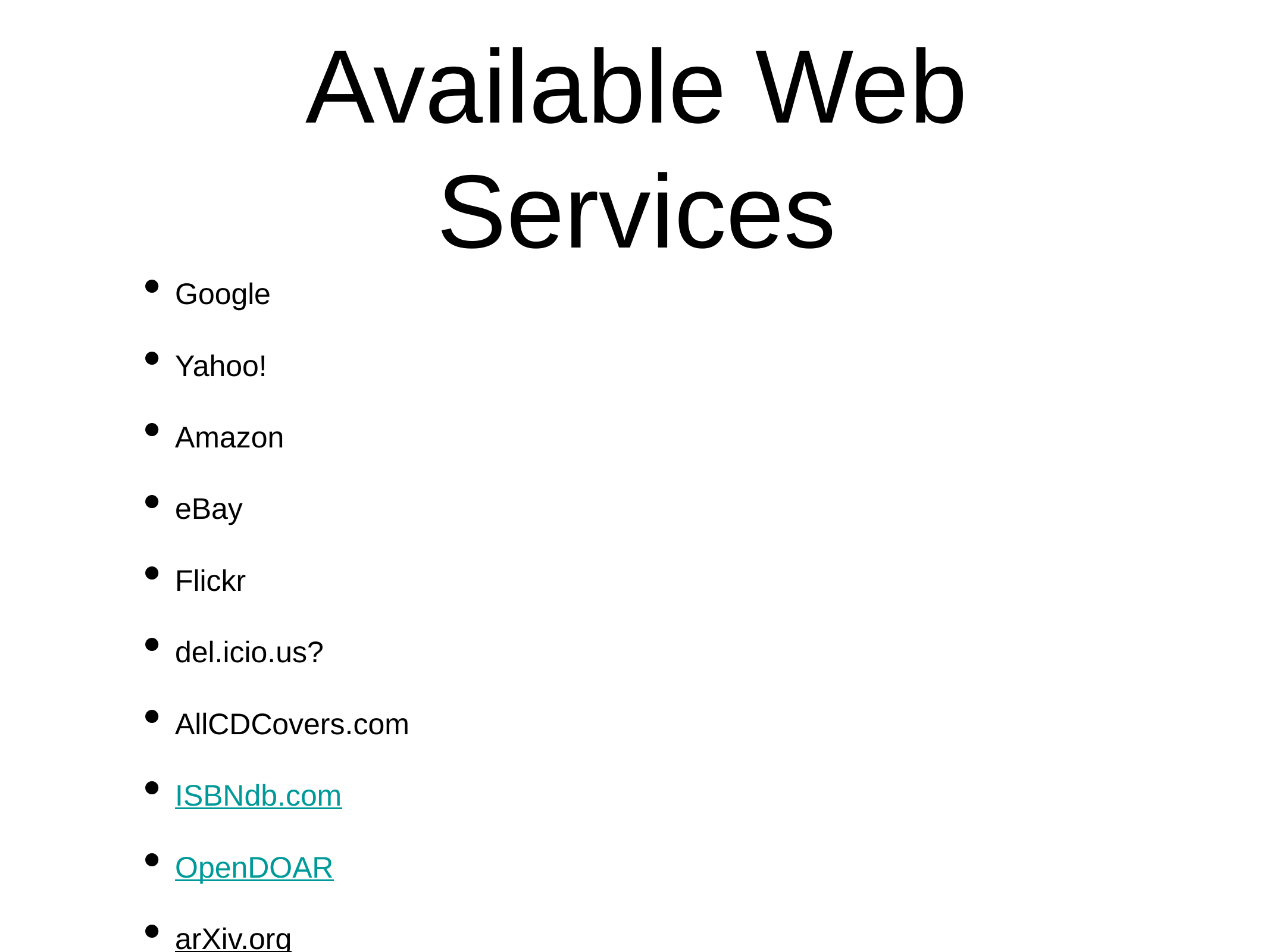

# Available Web Services
Google
Yahoo!
Amazon
eBay
Flickr
del.icio.us?
AllCDCovers.com
ISBNdb.com
OpenDOAR
arXiv.org
Freebase
Google Book Search APIs
LibraryThing APIs
WorldCat Search API
Open Library API